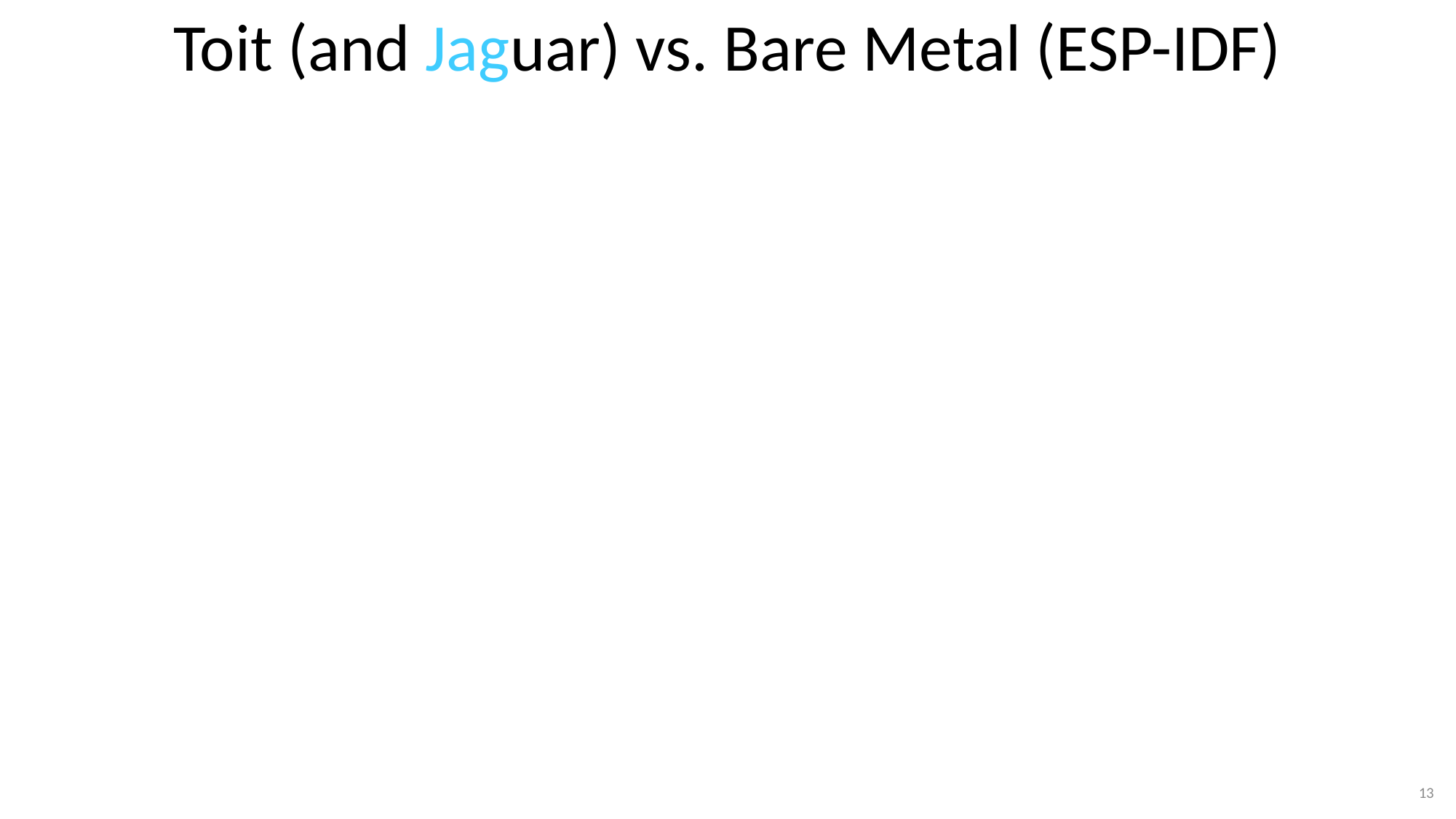

# Toit (and Jaguar) vs. Bare Metal (ESP-IDF)
13